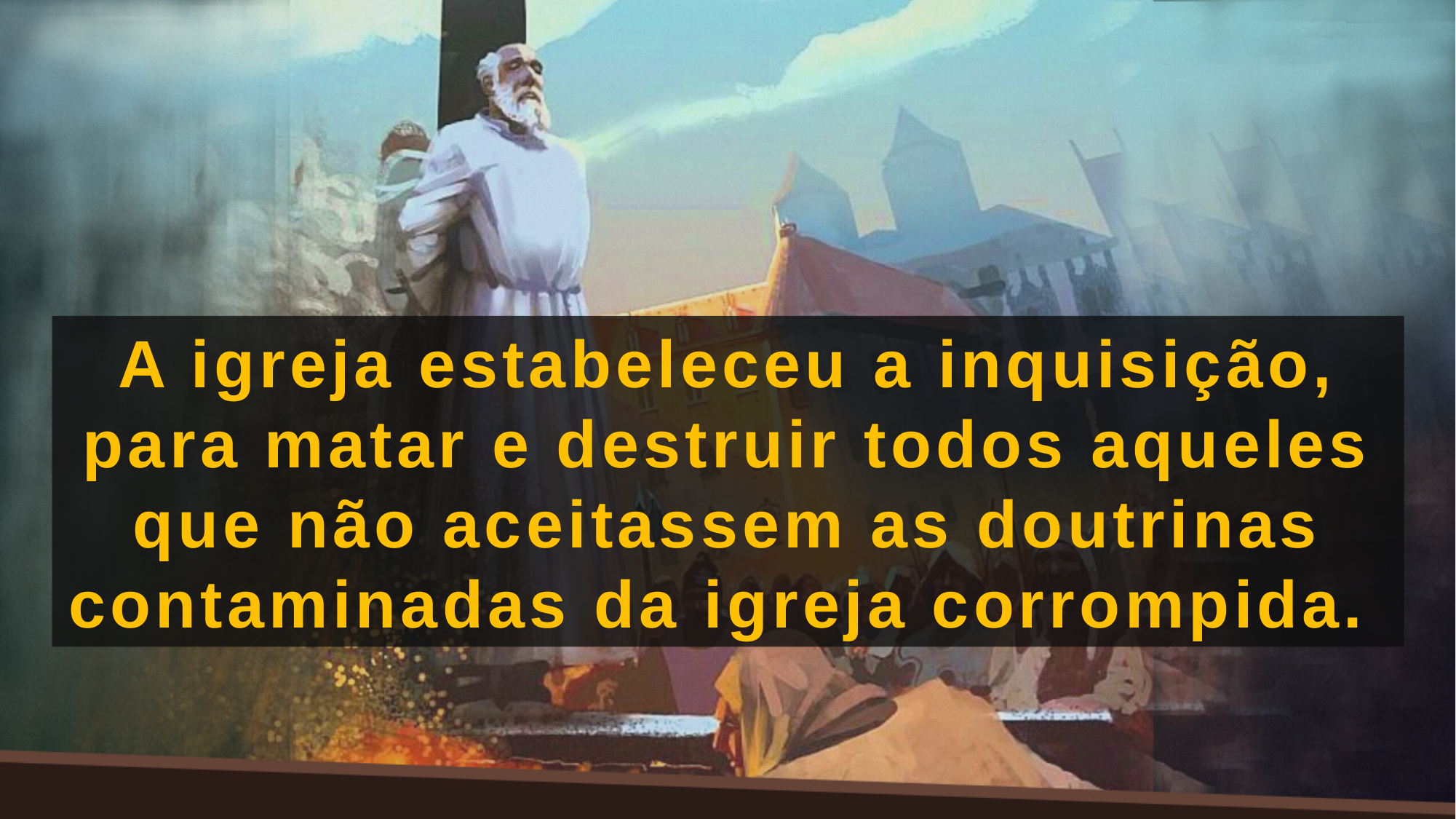

A igreja estabeleceu a inquisição, para matar e destruir todos aqueles que não aceitassem as doutrinas contaminadas da igreja corrompida.